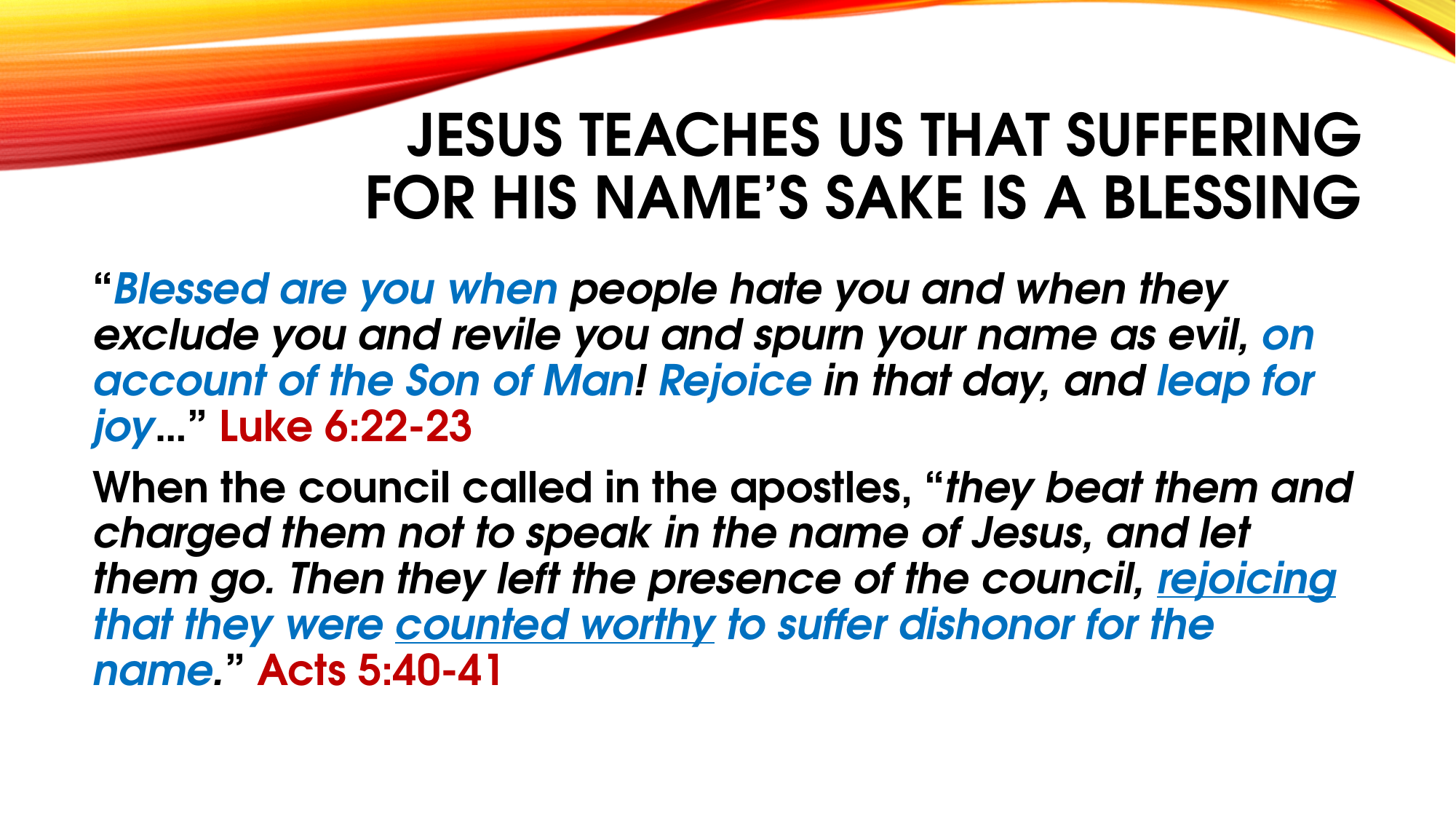

# Jesus teaches us that suffering for His name’s sake is a blessing
“Blessed are you when people hate you and when they exclude you and revile you and spurn your name as evil, on account of the Son of Man! Rejoice in that day, and leap for joy…” Luke 6:22-23
When the council called in the apostles, “they beat them and charged them not to speak in the name of Jesus, and let them go. Then they left the presence of the council, rejoicing that they were counted worthy to suffer dishonor for the name.” Acts 5:40-41